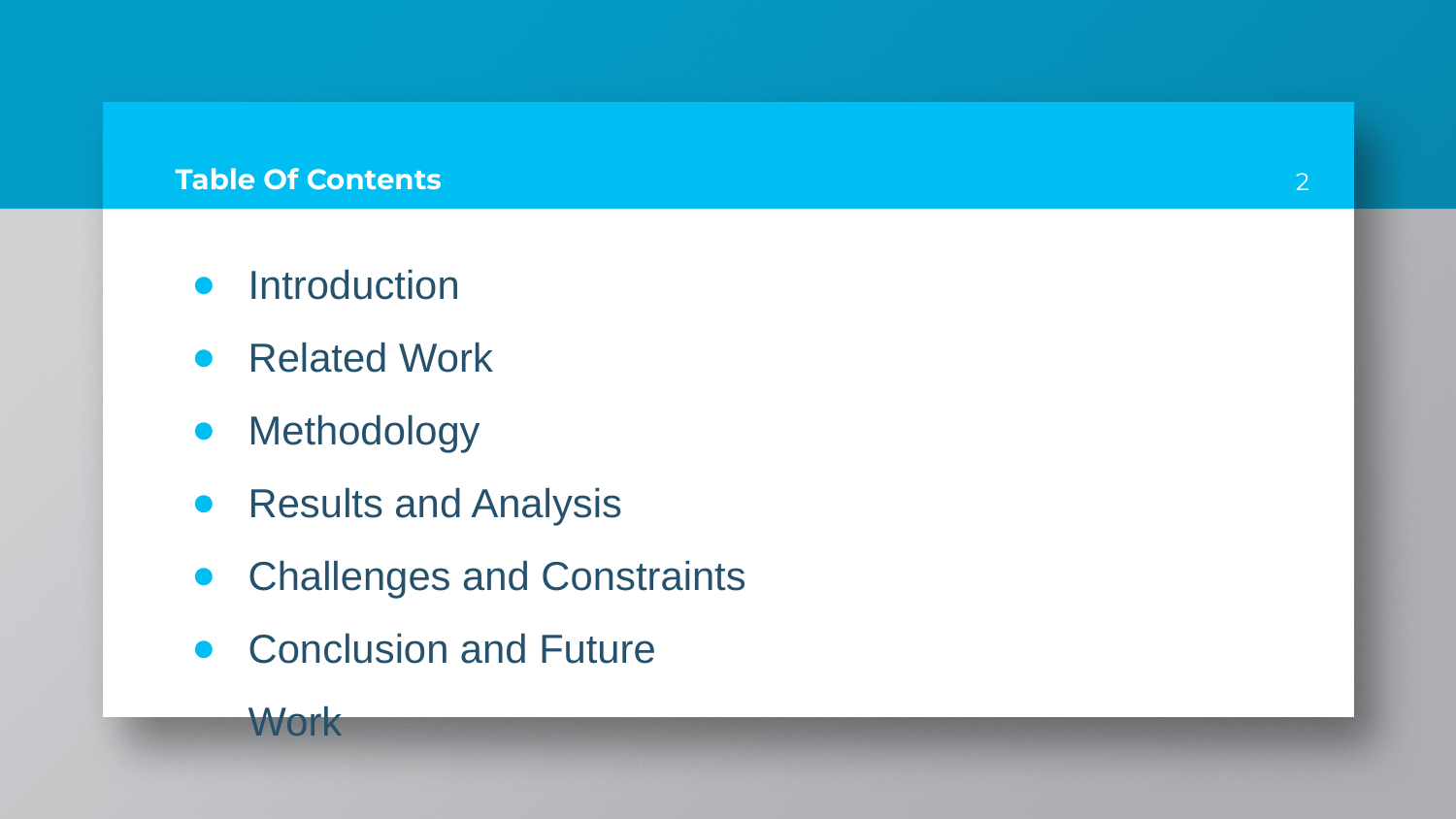

# Table Of Contents
2

Introduction
Related Work
Methodology
Results and Analysis
Challenges and Constraints
Conclusion and Future Work